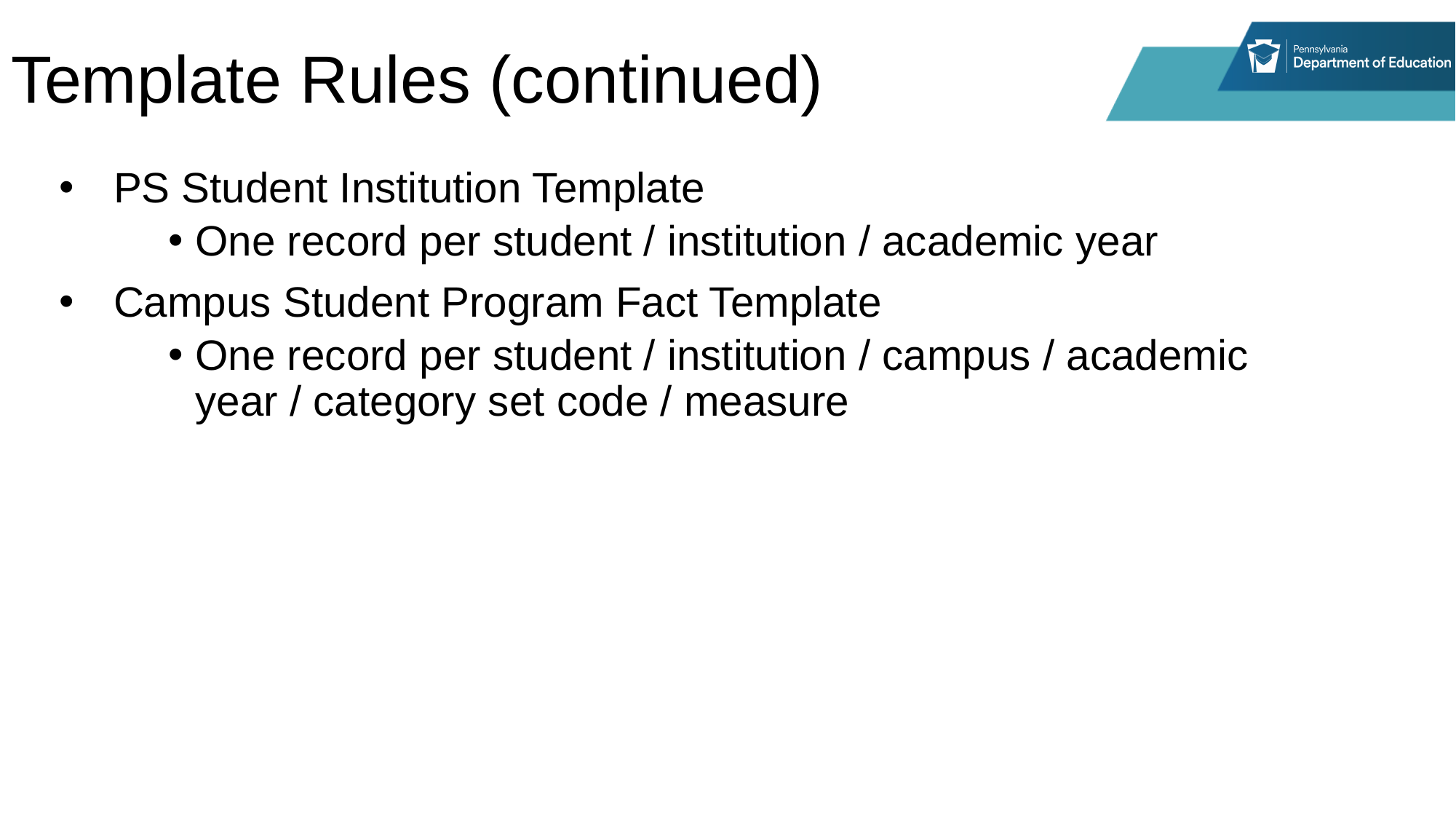

# Template Rules (continued)
PS Student Institution Template
One record per student / institution / academic year
Campus Student Program Fact Template
One record per student / institution / campus / academic year / category set code / measure